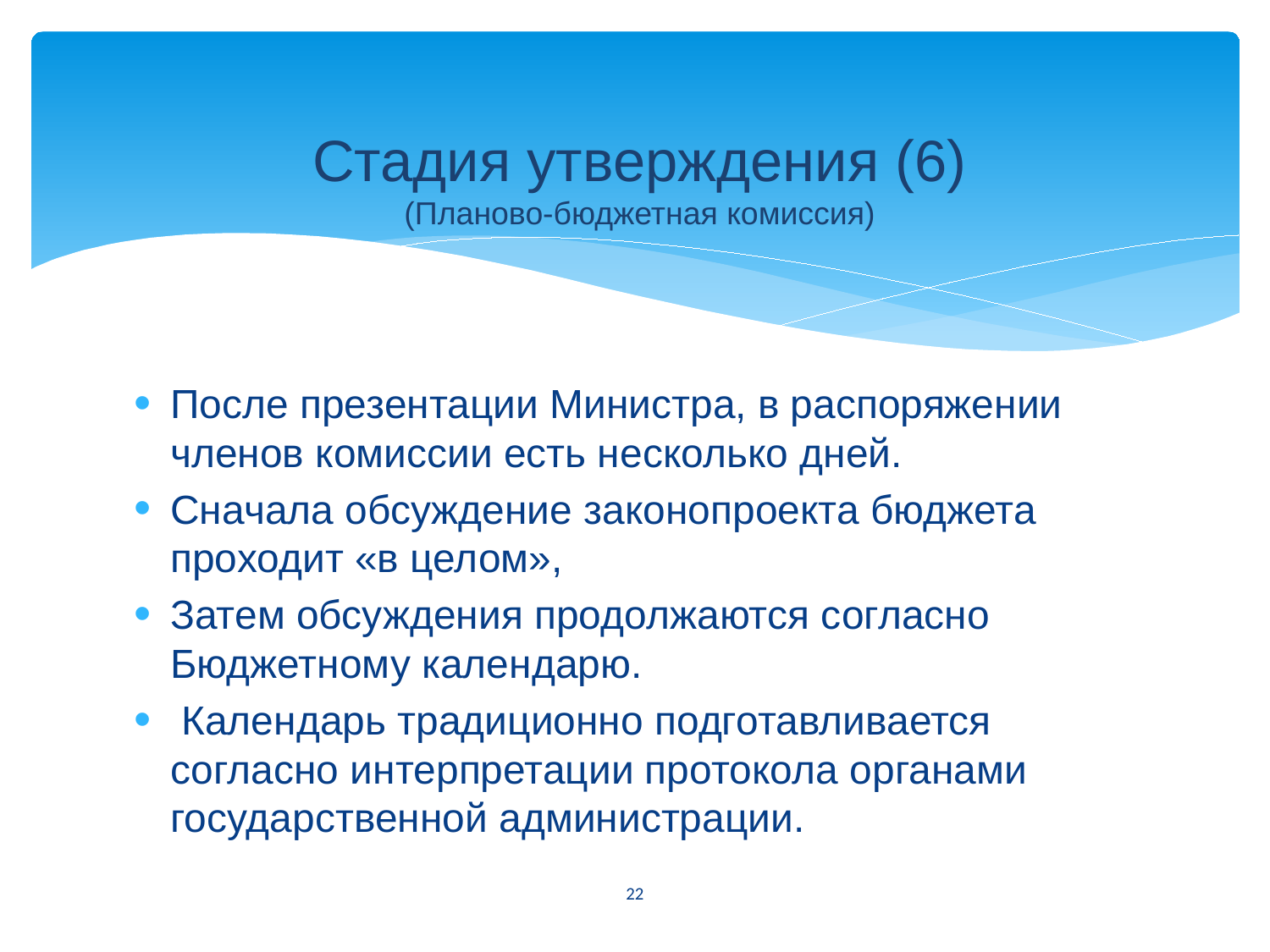

# Стадия утверждения (6) (Планово-бюджетная комиссия)
После презентации Министра, в распоряжении членов комиссии есть несколько дней.
Сначала обсуждение законопроекта бюджета проходит «в целом»,
Затем обсуждения продолжаются согласно Бюджетному календарю.
 Календарь традиционно подготавливается согласно интерпретации протокола органами государственной администрации.

22